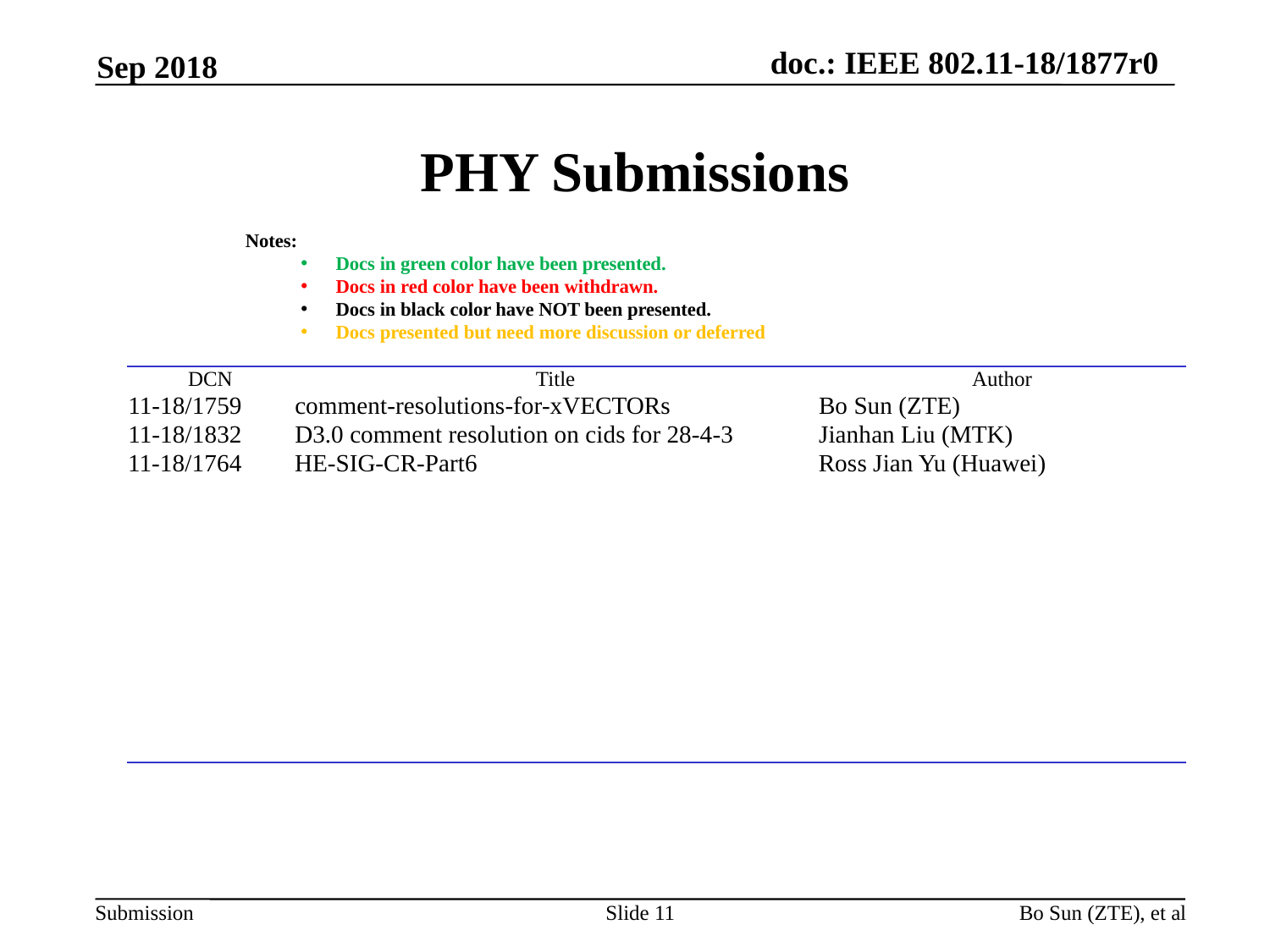

Sep 2018
# PHY Submissions
Notes:
Docs in green color have been presented.
Docs in red color have been withdrawn.
Docs in black color have NOT been presented.
Docs presented but need more discussion or deferred
| DCN | Title | Author |
| --- | --- | --- |
| 11-18/1759 | comment-resolutions-for-xVECTORs | Bo Sun (ZTE) |
| 11-18/1832 | D3.0 comment resolution on cids for 28-4-3 | Jianhan Liu (MTK) |
| 11-18/1764 | HE-SIG-CR-Part6 | Ross Jian Yu (Huawei) |
|  |  |  |
|  |  |  |
|  |  |  |
|  |  |  |
|  |  |  |
|  |  |  |
|  |  |  |
|  |  |  |
|  |  |  |
|  |  |  |
Slide 11
Bo Sun (ZTE), et al